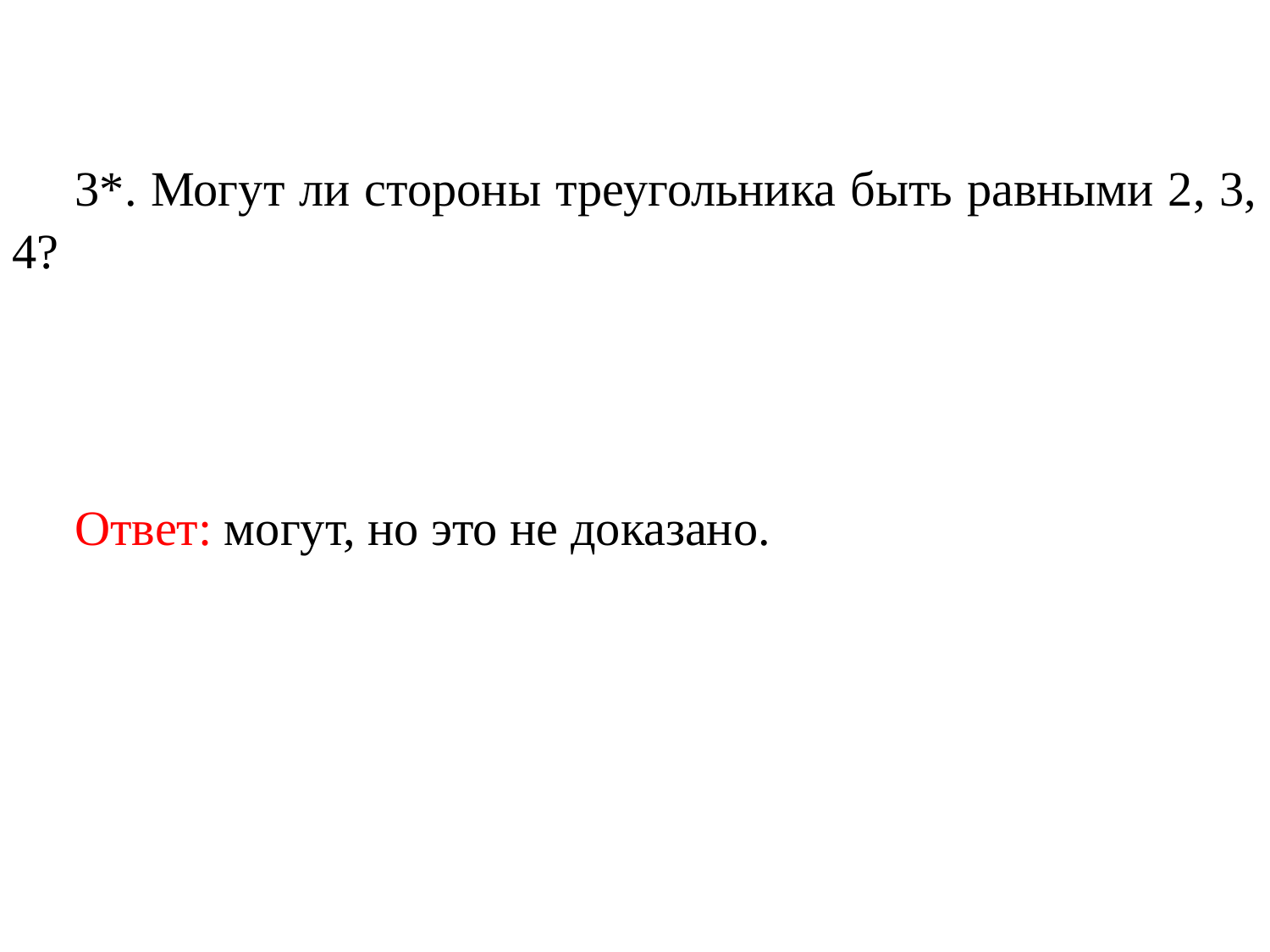

3*. Могут ли стороны треугольника быть равными 2, 3, 4?
Ответ: могут, но это не доказано.